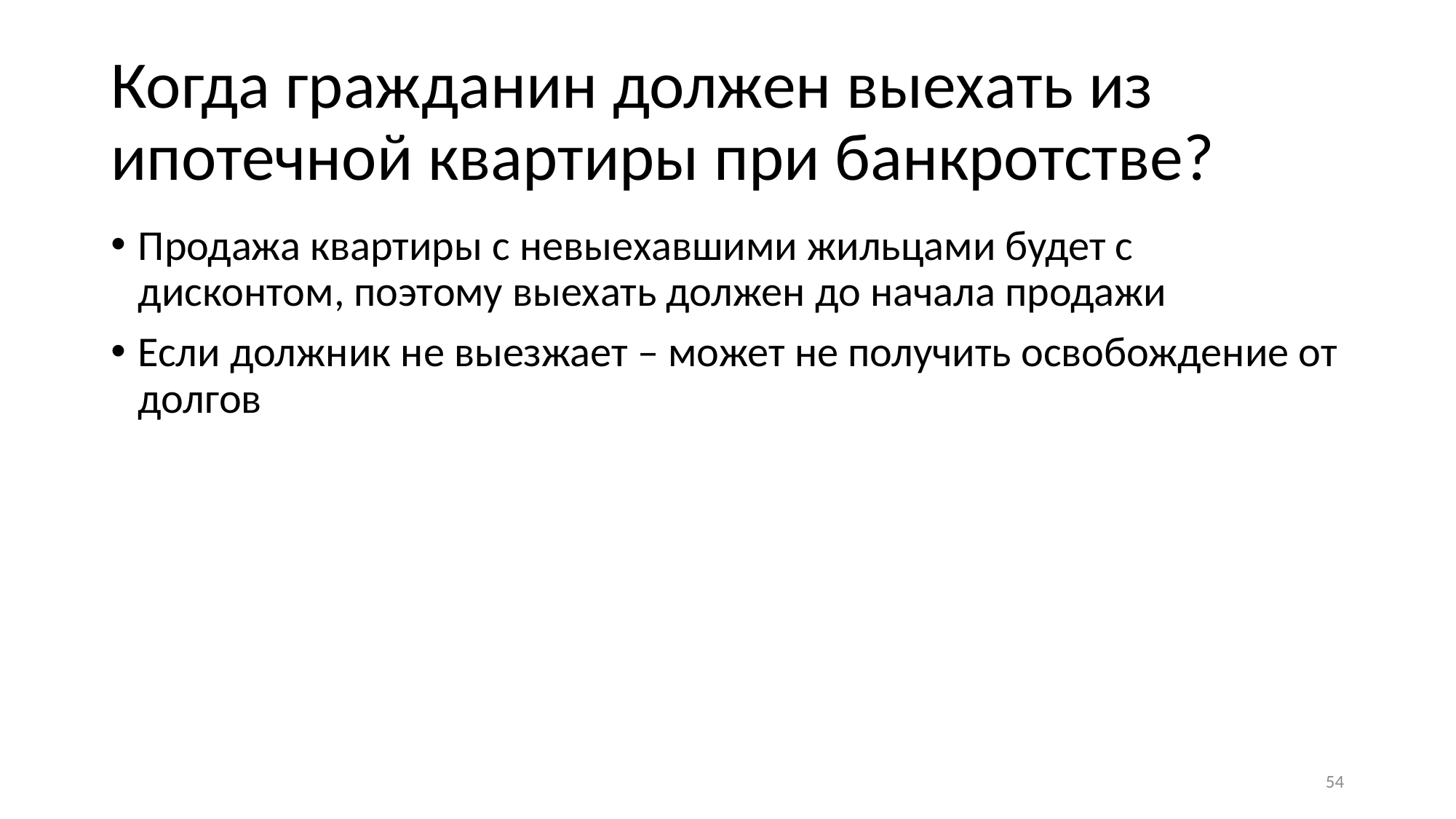

# Когда гражданин должен выехать из ипотечной квартиры при банкротстве?
Продажа квартиры с невыехавшими жильцами будет с дисконтом, поэтому выехать должен до начала продажи
Если должник не выезжает – может не получить освобождение от долгов
54